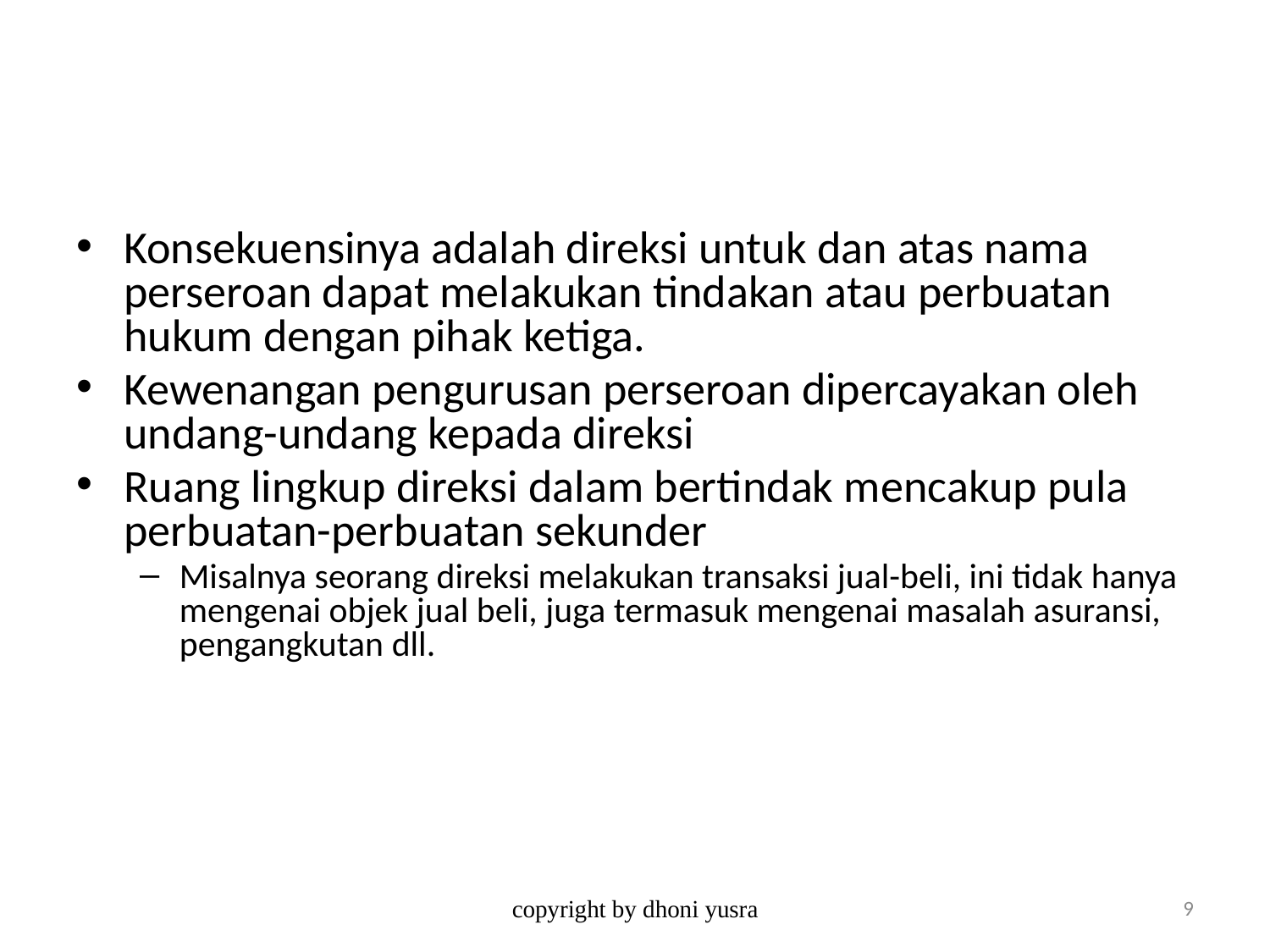

#
Konsekuensinya adalah direksi untuk dan atas nama perseroan dapat melakukan tindakan atau perbuatan hukum dengan pihak ketiga.
Kewenangan pengurusan perseroan dipercayakan oleh undang-undang kepada direksi
Ruang lingkup direksi dalam bertindak mencakup pula perbuatan-perbuatan sekunder
Misalnya seorang direksi melakukan transaksi jual-beli, ini tidak hanya mengenai objek jual beli, juga termasuk mengenai masalah asuransi, pengangkutan dll.
copyright by dhoni yusra
9